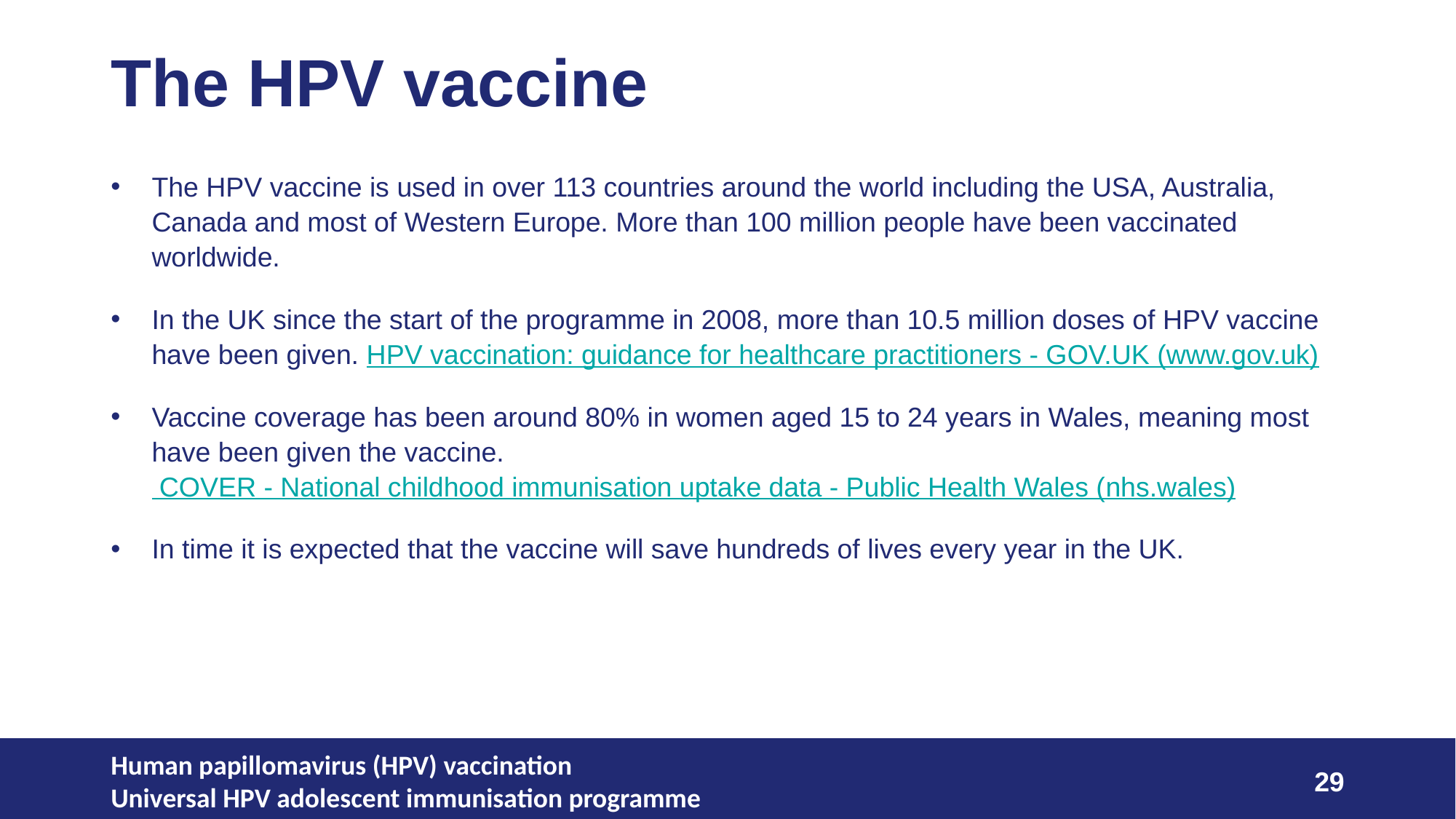

# The HPV vaccine
The HPV vaccine is used in over 113 countries around the world including the USA, Australia, Canada and most of Western Europe. More than 100 million people have been vaccinated worldwide.
In the UK since the start of the programme in 2008, more than 10.5 million doses of HPV vaccine have been given. HPV vaccination: guidance for healthcare practitioners - GOV.UK (www.gov.uk)
Vaccine coverage has been around 80% in women aged 15 to 24 years in Wales, meaning most have been given the vaccine. COVER - National childhood immunisation uptake data - Public Health Wales (nhs.wales)
In time it is expected that the vaccine will save hundreds of lives every year in the UK.

Human papillomavirus (HPV) vaccination
Universal HPV adolescent immunisation programme

29